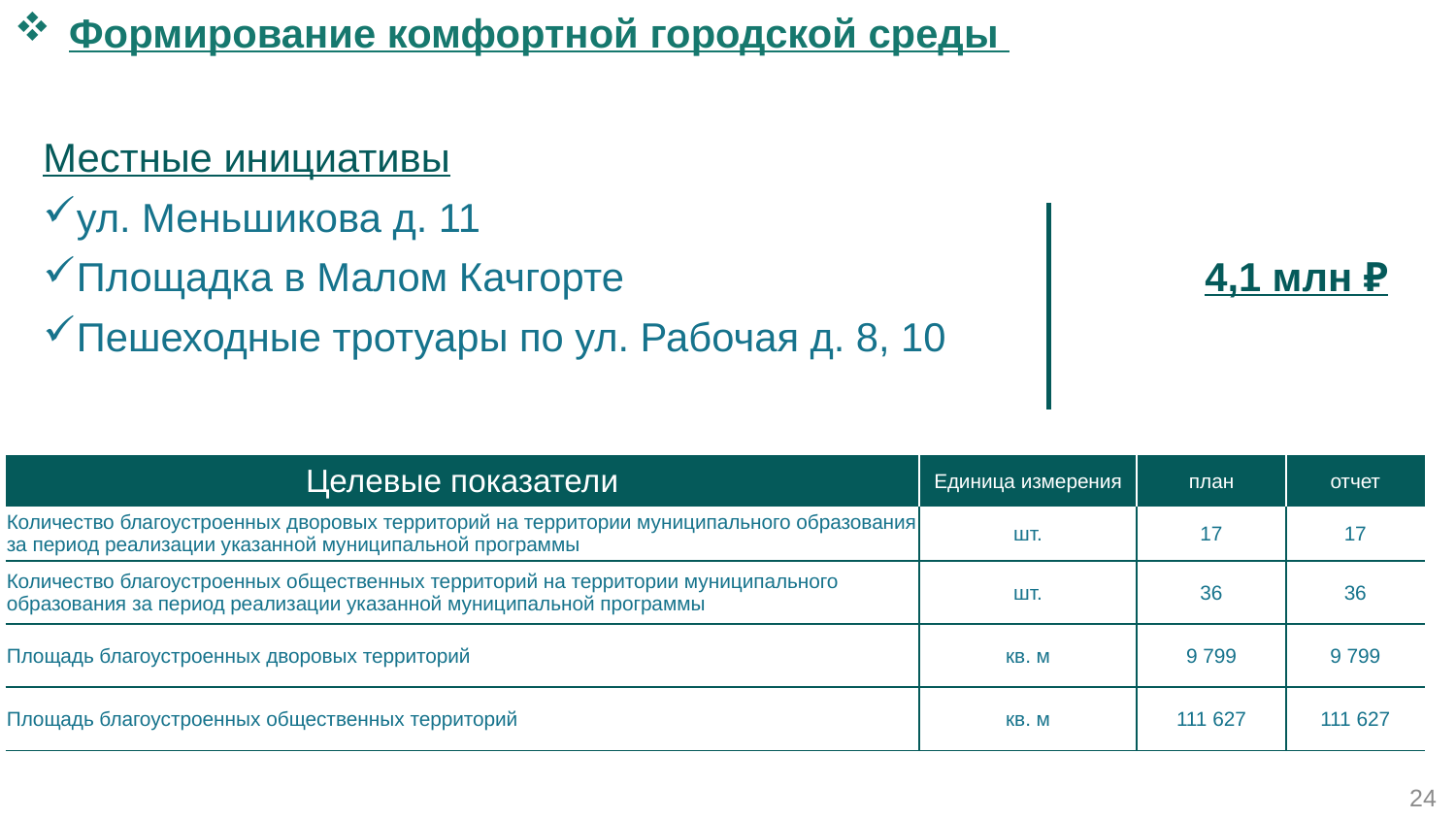

Формирование комфортной городской среды
| Местные инициативы |
| --- |
| ул. Меньшикова д. 11 |
| Площадка в Малом Качгорте 4,1 млн ₽ |
| Пешеходные тротуары по ул. Рабочая д. 8, 10 |
| Целевые показатели | Единица измерения | план | отчет |
| --- | --- | --- | --- |
| Количество благоустроенных дворовых территорий на территории муниципального образования за период реализации указанной муниципальной программы | шт. | 17 | 17 |
| Количество благоустроенных общественных территорий на территории муниципального образования за период реализации указанной муниципальной программы | шт. | 36 | 36 |
| Площадь благоустроенных дворовых территорий | кв. м | 9 799 | 9 799 |
| Площадь благоустроенных общественных территорий | кв. м | 111 627 | 111 627 |
24